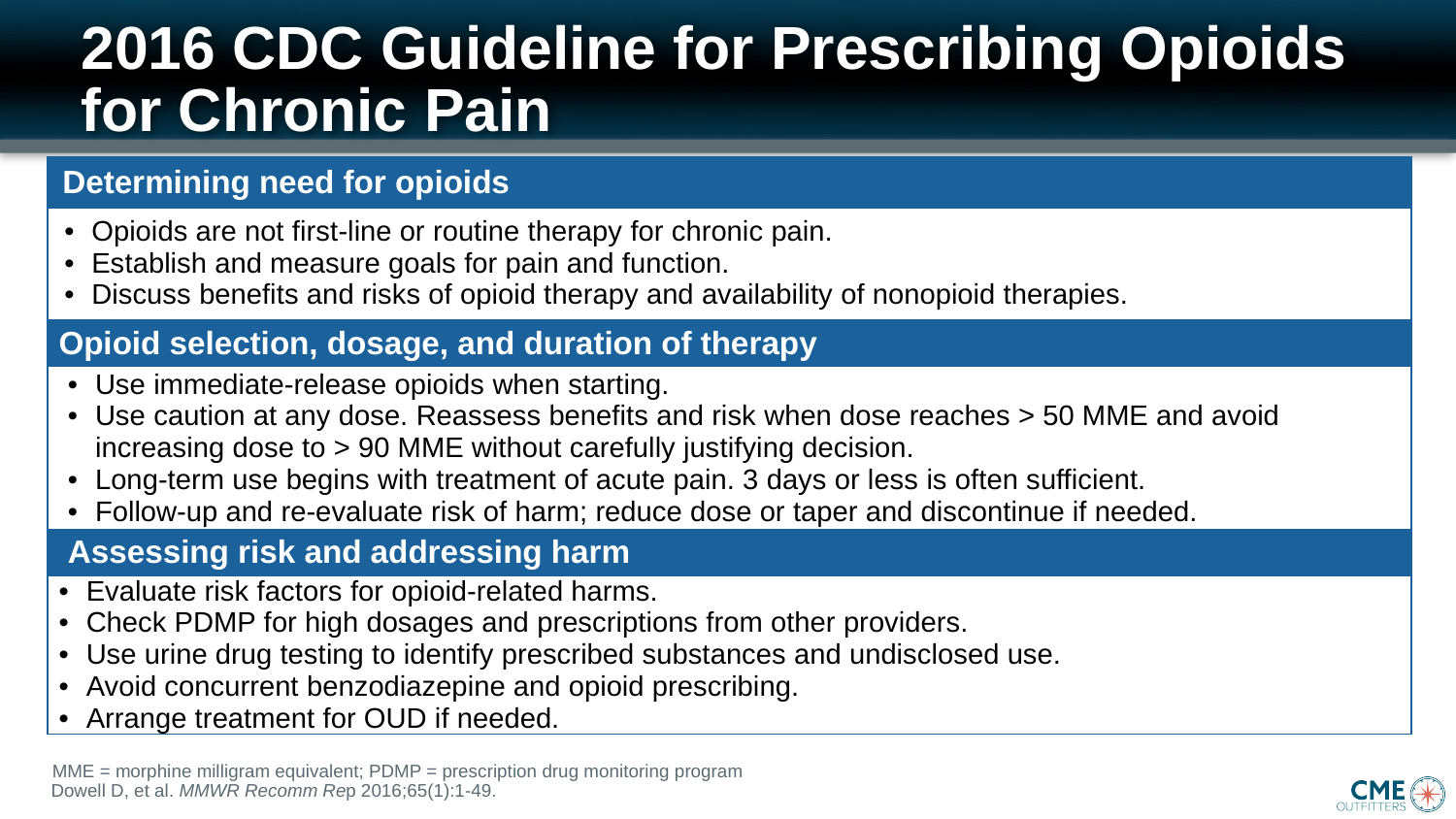

# 2016 CDC Guideline for Prescribing Opioids for Chronic Pain
| Determining need for opioids |
| --- |
| Opioids are not first-line or routine therapy for chronic pain. Establish and measure goals for pain and function. Discuss benefits and risks of opioid therapy and availability of nonopioid therapies. |
| Opioid selection, dosage, and duration of therapy |
| Use immediate-release opioids when starting. Use caution at any dose. Reassess benefits and risk when dose reaches > 50 MME and avoid increasing dose to > 90 MME without carefully justifying decision. Long-term use begins with treatment of acute pain. 3 days or less is often sufficient. Follow-up and re-evaluate risk of harm; reduce dose or taper and discontinue if needed. |
| Assessing risk and addressing harm |
| Evaluate risk factors for opioid-related harms. Check PDMP for high dosages and prescriptions from other providers. Use urine drug testing to identify prescribed substances and undisclosed use. Avoid concurrent benzodiazepine and opioid prescribing. Arrange treatment for OUD if needed. |
MME = morphine milligram equivalent; PDMP = prescription drug monitoring program
Dowell D, et al. MMWR Recomm Rep 2016;65(1):1-49.